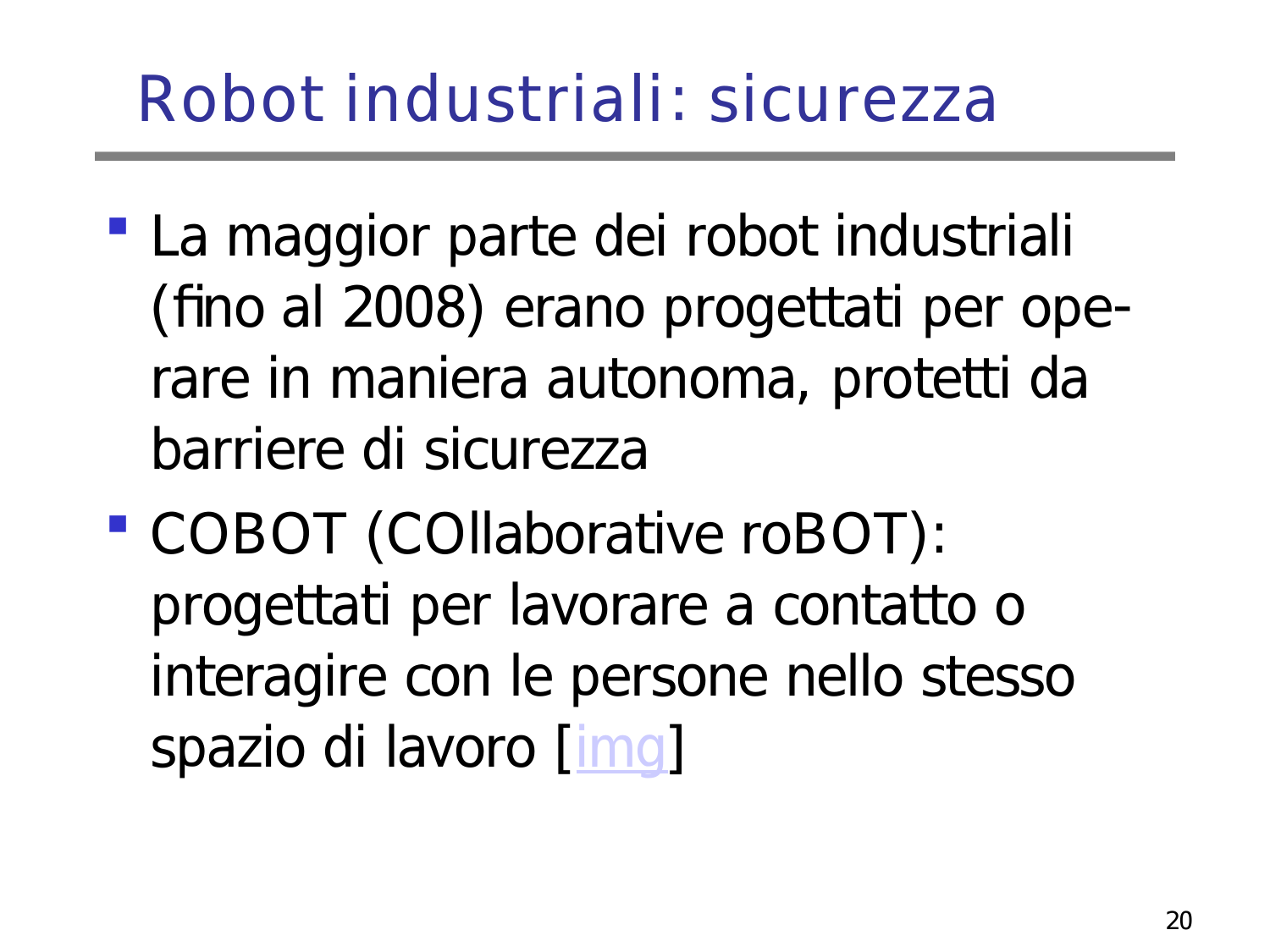

Robot industriali: sicurezza

La maggior parte dei robot industriali (fino al 2008) erano progettati per ope-rare in maniera autonoma, protetti da barriere di sicurezza
COBOT (COllaborative roBOT): progettati per lavorare a contatto o interagire con le persone nello stesso spazio di lavoro [img]
20